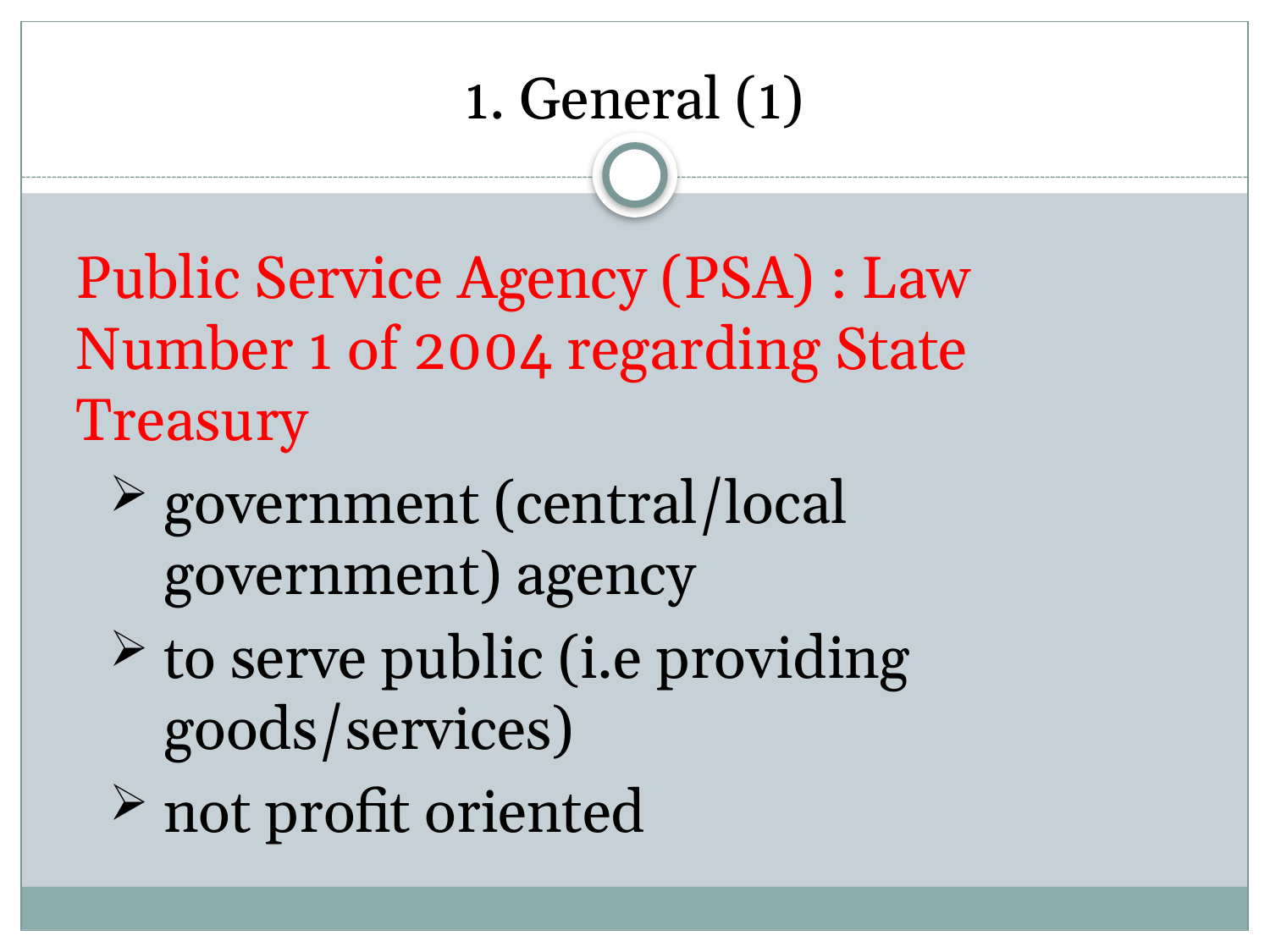

# 1. General (1)
Public Service Agency (PSA) : Law Number 1 of 2004 regarding State Treasury
government (central/local government) agency
to serve public (i.e providing goods/services)
not profit oriented